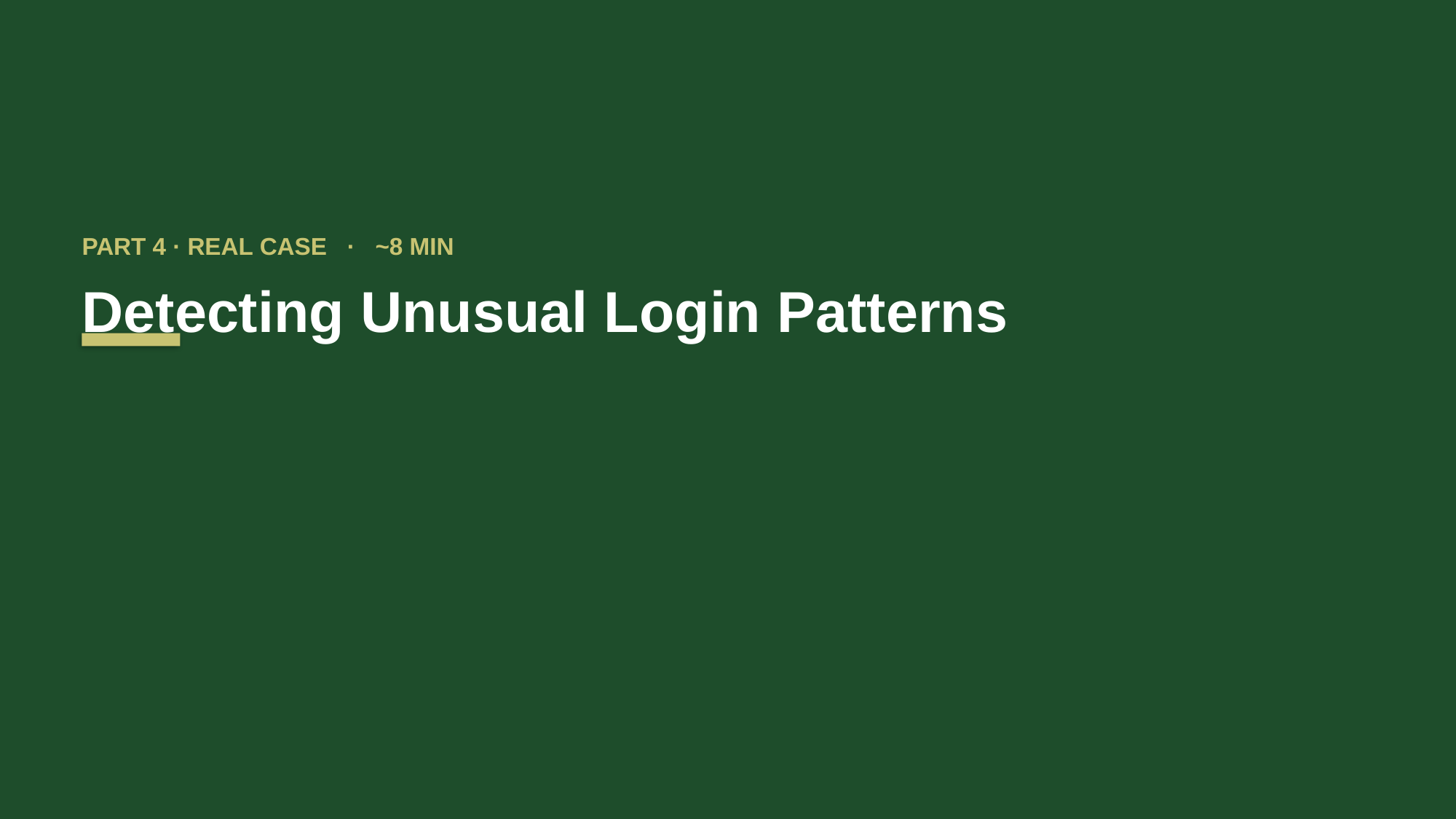

PART 4 · REAL CASE   ·   ~8 MIN
Detecting Unusual Login Patterns